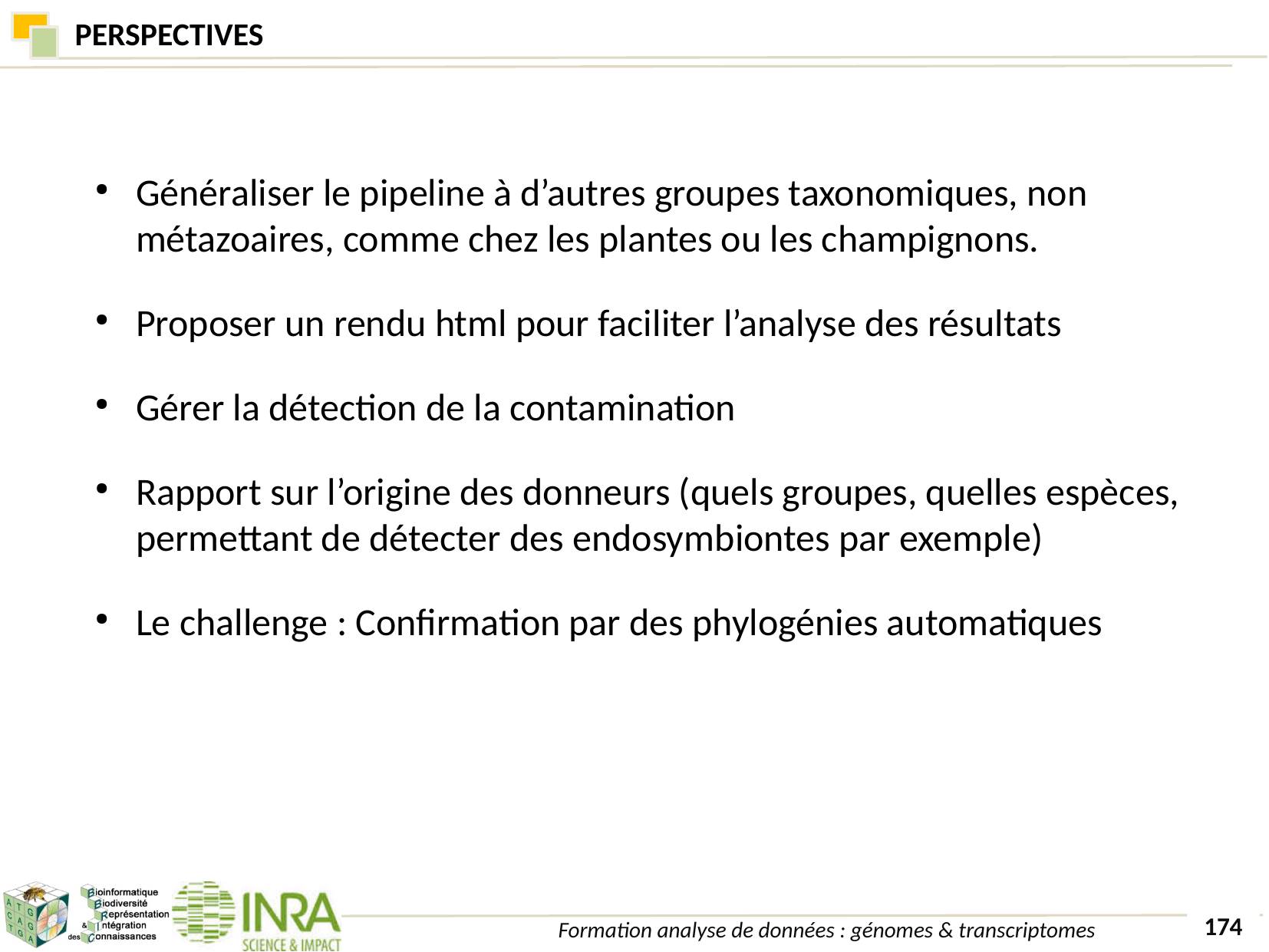

# PERSPECTIVES
Généraliser le pipeline à d’autres groupes taxonomiques, non métazoaires, comme chez les plantes ou les champignons.
Proposer un rendu html pour faciliter l’analyse des résultats
Gérer la détection de la contamination
Rapport sur l’origine des donneurs (quels groupes, quelles espèces, permettant de détecter des endosymbiontes par exemple)
Le challenge : Confirmation par des phylogénies automatiques